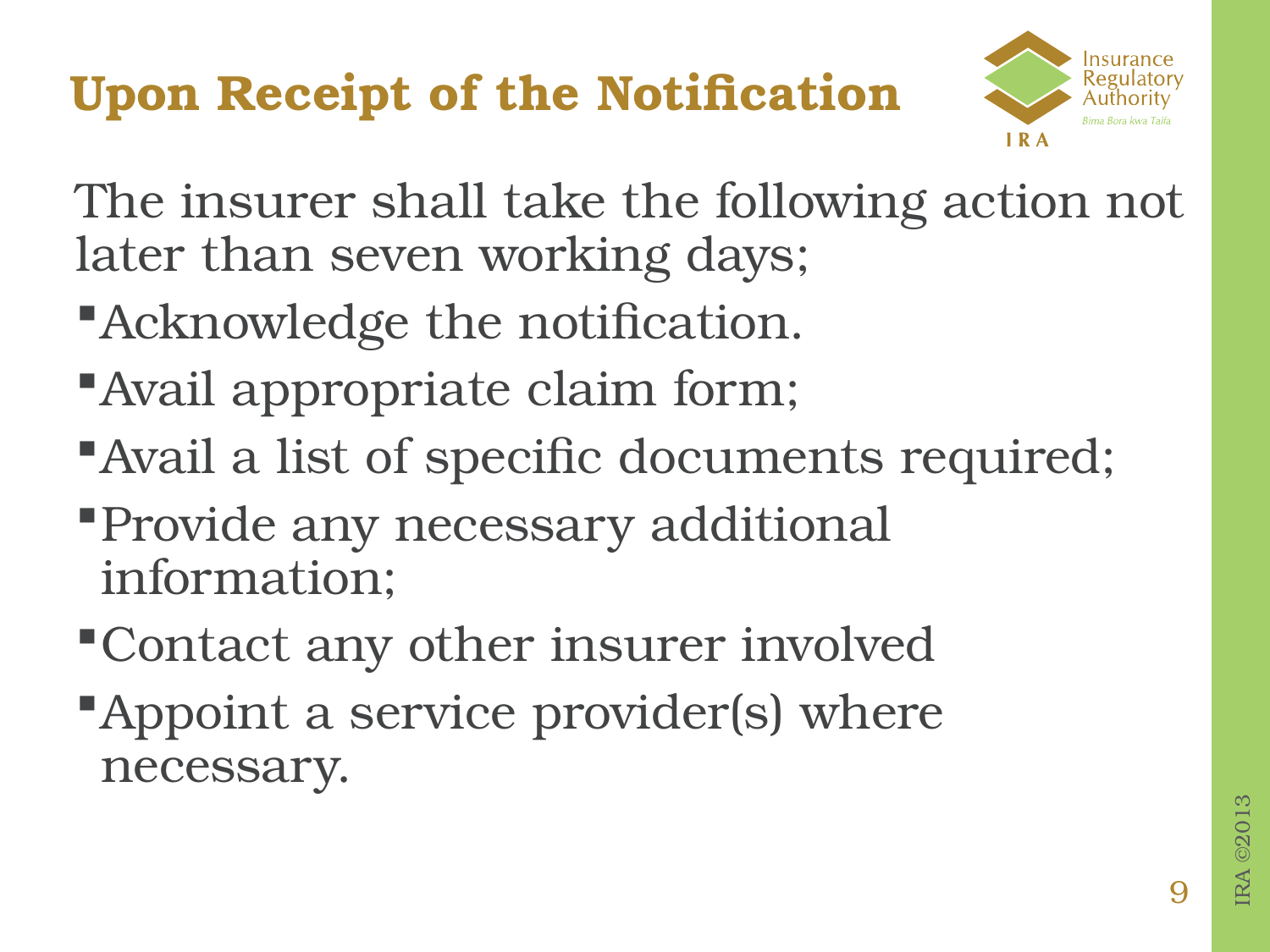

# Upon Receipt of the Notification
The insurer shall take the following action not later than seven working days;
Acknowledge the notification.
Avail appropriate claim form;
Avail a list of specific documents required;
Provide any necessary additional information;
Contact any other insurer involved
Appoint a service provider(s) where necessary.